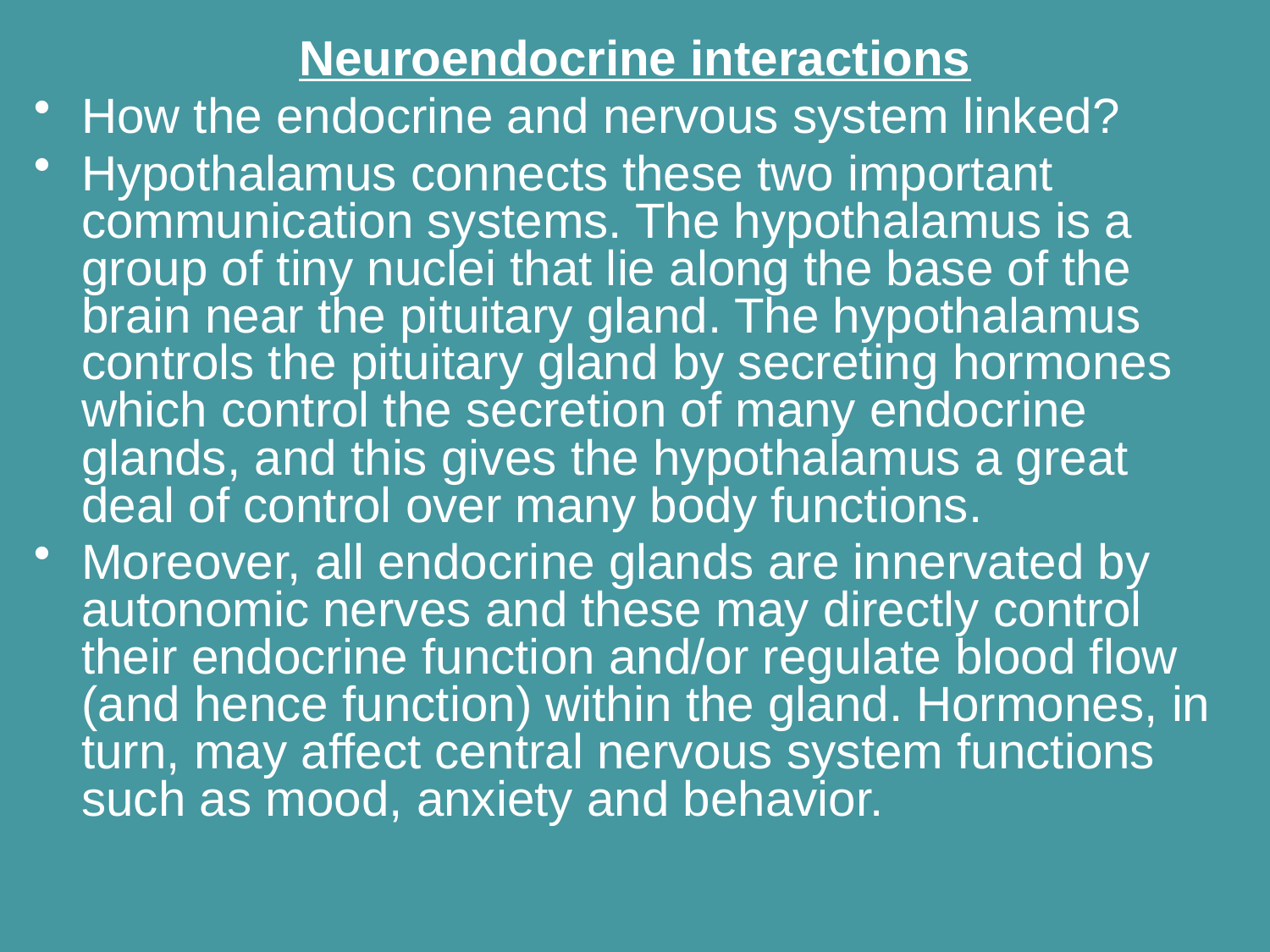

Neuroendocrine interactions
How the endocrine and nervous system linked?
Hypothalamus connects these two important communication systems. The hypothalamus is a group of tiny nuclei that lie along the base of the brain near the pituitary gland. The hypothalamus controls the pituitary gland by secreting hormones which control the secretion of many endocrine glands, and this gives the hypothalamus a great deal of control over many body functions.
Moreover, all endocrine glands are innervated by autonomic nerves and these may directly control their endocrine function and/or regulate blood flow (and hence function) within the gland. Hormones, in turn, may affect central nervous system functions such as mood, anxiety and behavior.